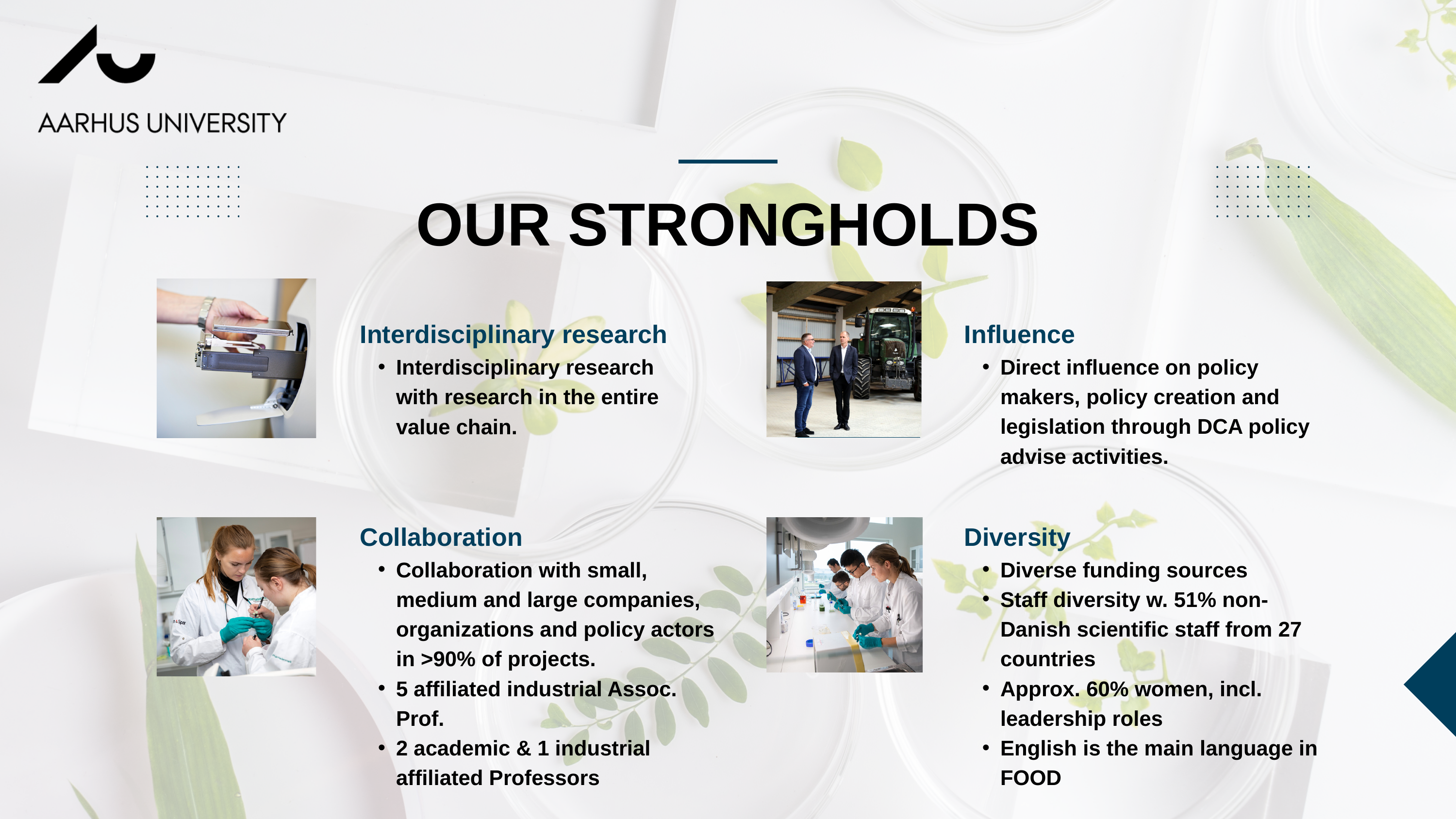

OUR STRONGHOLDS

Interdisciplinary research
Influence

Interdisciplinary research with research in the entire value chain.
Direct influence on policy makers, policy creation and legislation through DCA policy advise activities.
Collaboration
Diversity

Collaboration with small, medium and large companies, organizations and policy actors in >90% of projects.
5 affiliated industrial Assoc. Prof.
2 academic & 1 industrial affiliated Professors
Diverse funding sources
Staff diversity w. 51% non-Danish scientific staff from 27 countries
Approx. 60% women, incl. leadership roles
English is the main language in FOOD